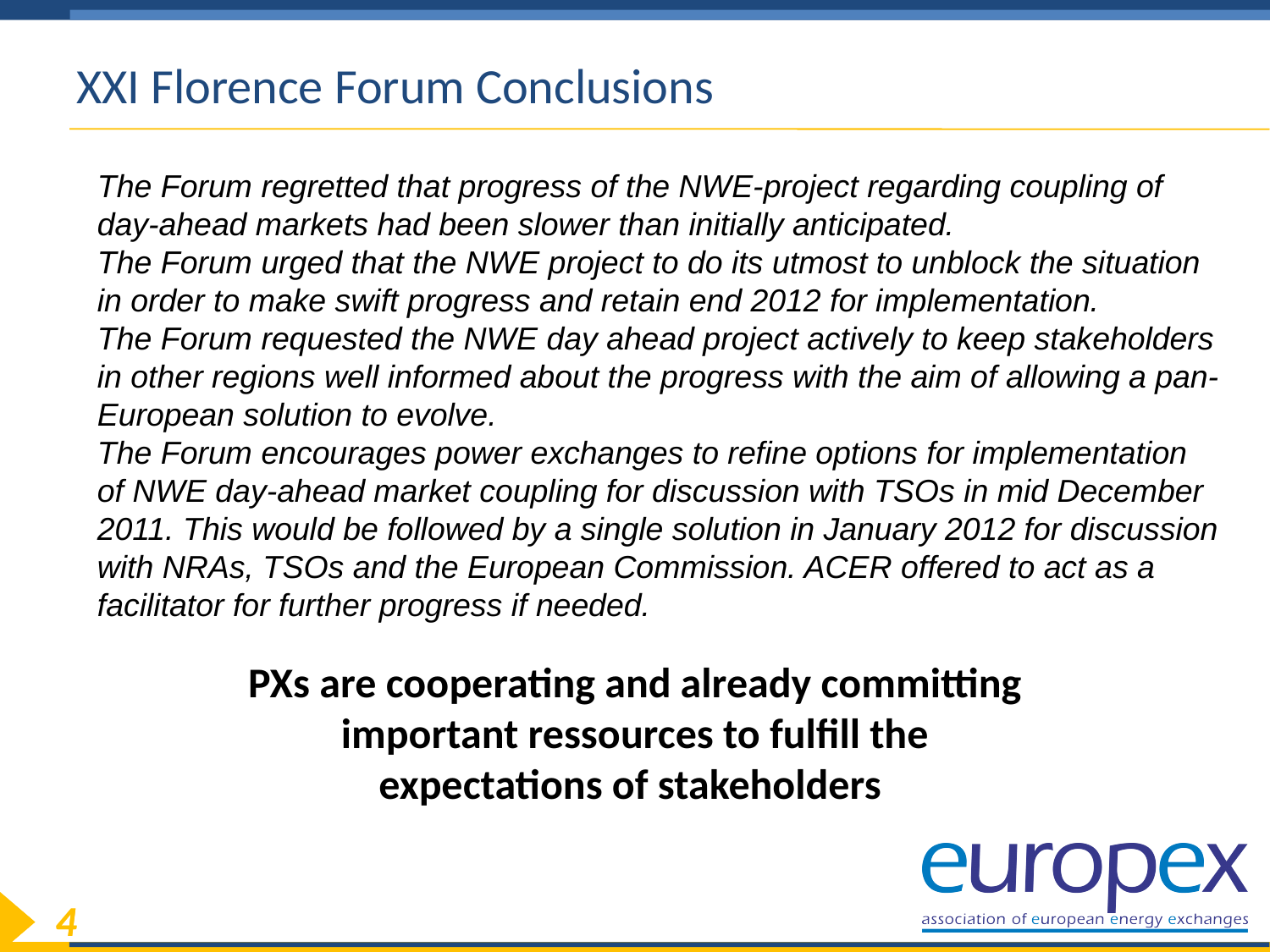

# XXI Florence Forum Conclusions
The Forum regretted that progress of the NWE-project regarding coupling of day-ahead markets had been slower than initially anticipated.
The Forum urged that the NWE project to do its utmost to unblock the situation in order to make swift progress and retain end 2012 for implementation.
The Forum requested the NWE day ahead project actively to keep stakeholders in other regions well informed about the progress with the aim of allowing a pan-European solution to evolve.
The Forum encourages power exchanges to refine options for implementation of NWE day-ahead market coupling for discussion with TSOs in mid December 2011. This would be followed by a single solution in January 2012 for discussion with NRAs, TSOs and the European Commission. ACER offered to act as a facilitator for further progress if needed.
PXs are cooperating and already committing important ressources to fulfill the expectations of stakeholders